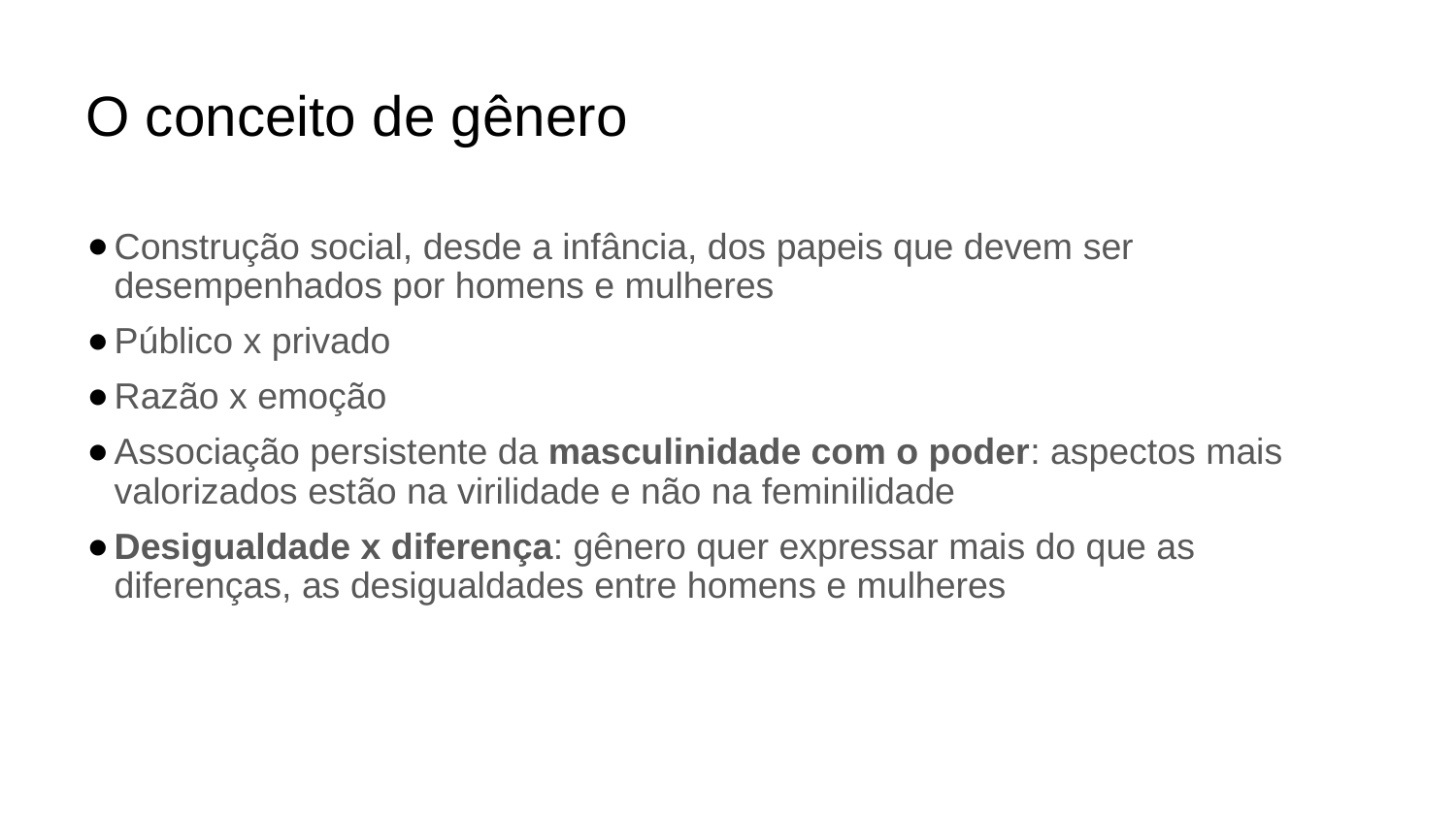

# O conceito de gênero
Construção social, desde a infância, dos papeis que devem ser desempenhados por homens e mulheres
Público x privado
Razão x emoção
Associação persistente da masculinidade com o poder: aspectos mais valorizados estão na virilidade e não na feminilidade
Desigualdade x diferença: gênero quer expressar mais do que as diferenças, as desigualdades entre homens e mulheres